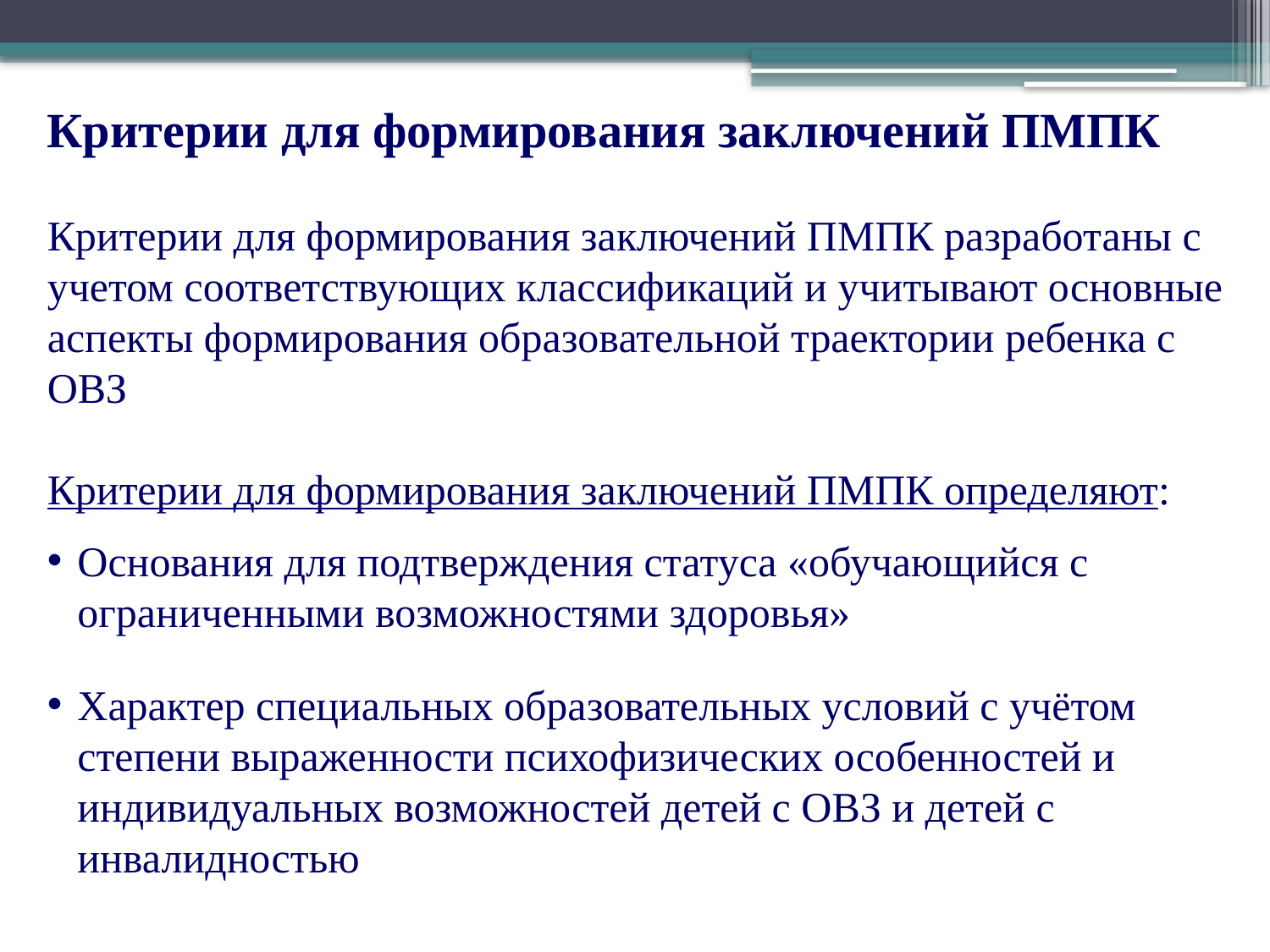

Критерии для формирования заключений ПМПК

Критерии для формирования заключений ПМПК разработаны с учетом соответствующих классификаций и учитывают основные аспекты формирования образовательной траектории ребенка с ОВЗ

Критерии для формирования заключений ПМПК определяют:
Основания для подтверждения статуса «обучающийся с ограниченными возможностями здоровья»
Характер специальных образовательных условий с учётом степени выраженности психофизических особенностей и индивидуальных возможностей детей с ОВЗ и детей с инвалидностью